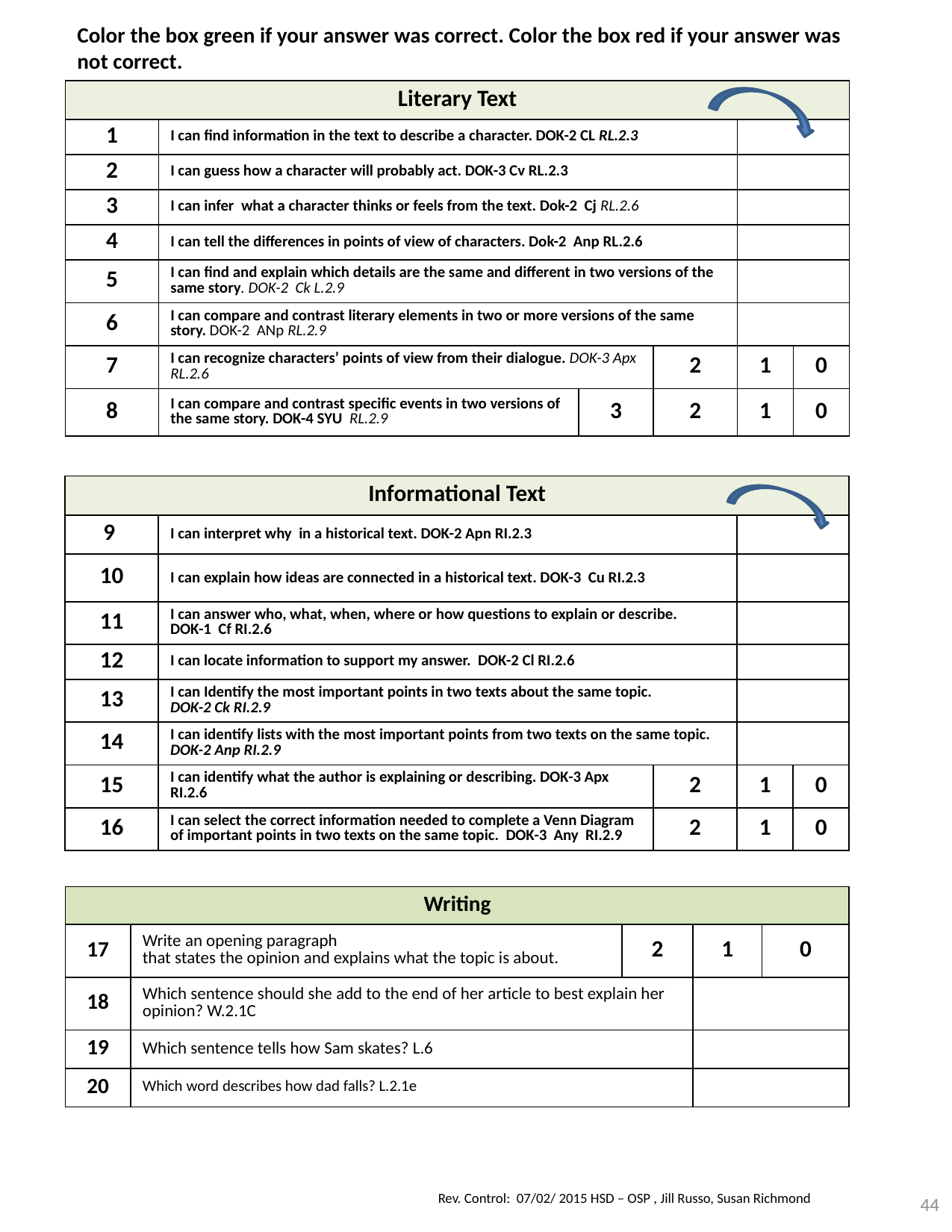

Color the box green if your answer was correct. Color the box red if your answer was not correct.
| Literary Text |  |  |  |  |  |
| --- | --- | --- | --- | --- | --- |
| 1 | I can find information in the text to describe a character. DOK-2 CL RL.2.3 |  |  |  |  |
| 2 | I can guess how a character will probably act. DOK-3 Cv RL.2.3 |  |  |  |  |
| 3 | I can infer what a character thinks or feels from the text. Dok-2 Cj RL.2.6 |  |  |  |  |
| 4 | I can tell the differences in points of view of characters. Dok-2 Anp RL.2.6 |  |  |  |  |
| 5 | I can find and explain which details are the same and different in two versions of the same story. DOK-2 Ck L.2.9 |  |  |  |  |
| 6 | I can compare and contrast literary elements in two or more versions of the same story. DOK-2 ANp RL.2.9 |  |  |  |  |
| 7 | I can recognize characters’ points of view from their dialogue. DOK-3 Apx RL.2.6 |  | 2 | 1 | 0 |
| 8 | I can compare and contrast specific events in two versions of the same story. DOK-4 SYU RL.2.9 | 3 | 2 | 1 | 0 |

| Informational Text |  |  |  |  |
| --- | --- | --- | --- | --- |
| 9 | I can interpret why in a historical text. DOK-2 Apn RI.2.3 |  |  |  |
| 10 | I can explain how ideas are connected in a historical text. DOK-3 Cu RI.2.3 |  |  |  |
| 11 | I can answer who, what, when, where or how questions to explain or describe. DOK-1 Cf RI.2.6 |  |  |  |
| 12 | I can locate information to support my answer. DOK-2 Cl RI.2.6 |  |  |  |
| 13 | I can Identify the most important points in two texts about the same topic. DOK-2 Ck RI.2.9 |  |  |  |
| 14 | I can identify lists with the most important points from two texts on the same topic. DOK-2 Anp RI.2.9 |  |  |  |
| 15 | I can identify what the author is explaining or describing. DOK-3 Apx RI.2.6 | 2 | 1 | 0 |
| 16 | I can select the correct information needed to complete a Venn Diagram of important points in two texts on the same topic. DOK-3 Any RI.2.9 | 2 | 1 | 0 |

| Writing |  |  |  |  |
| --- | --- | --- | --- | --- |
| 17 | Write an opening paragraph that states the opinion and explains what the topic is about. | 2 | 1 | 0 |
| 18 | Which sentence should she add to the end of her article to best explain her opinion? W.2.1C |  |  |  |
| 19 | Which sentence tells how Sam skates? L.6 |  |  |  |
| 20 | Which word describes how dad falls? L.2.1e |  |  |  |
44